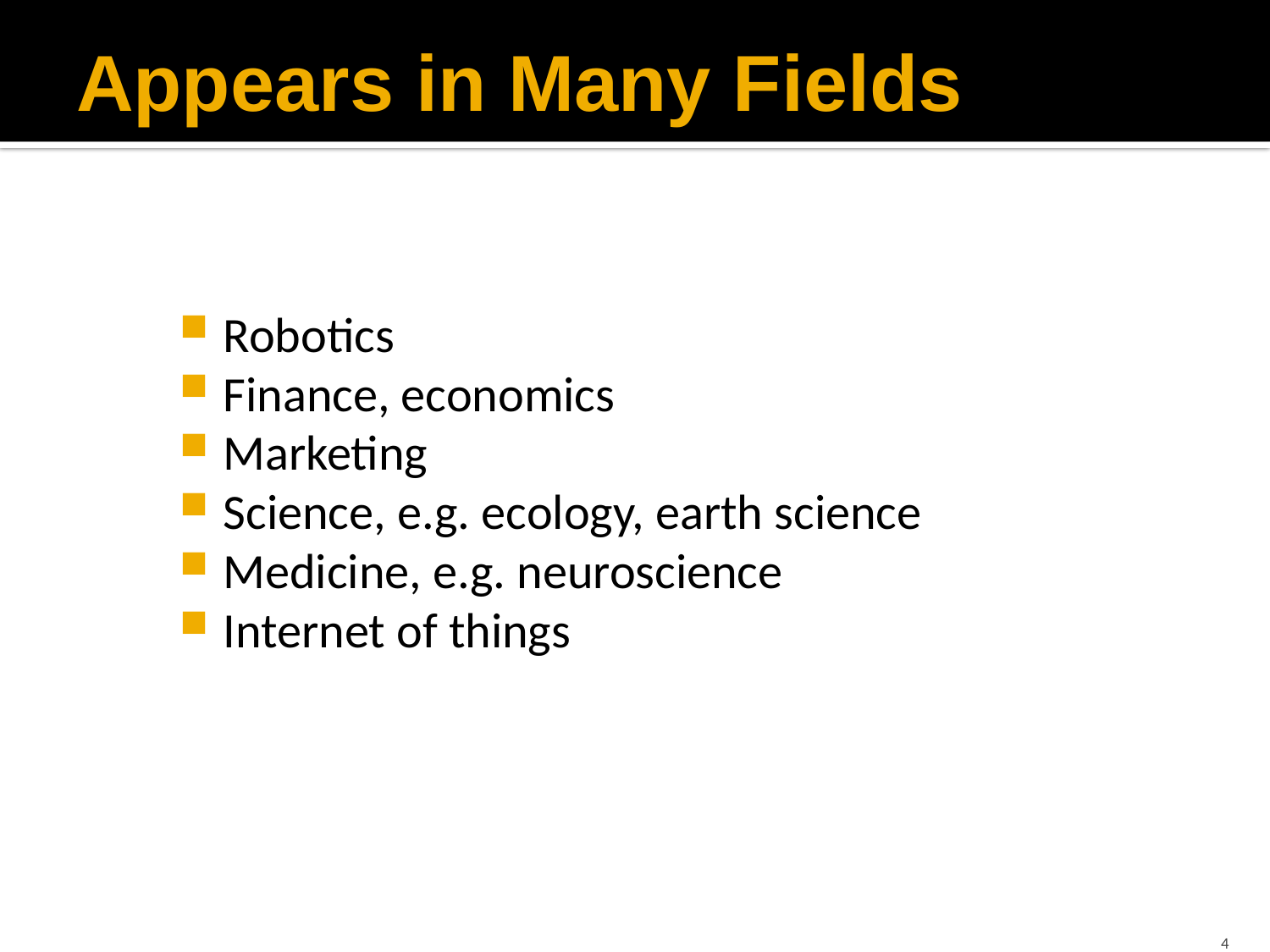

Appears in Many Fields
#
Robotics
Finance, economics
Marketing
Science, e.g. ecology, earth science
Medicine, e.g. neuroscience
Internet of things

4